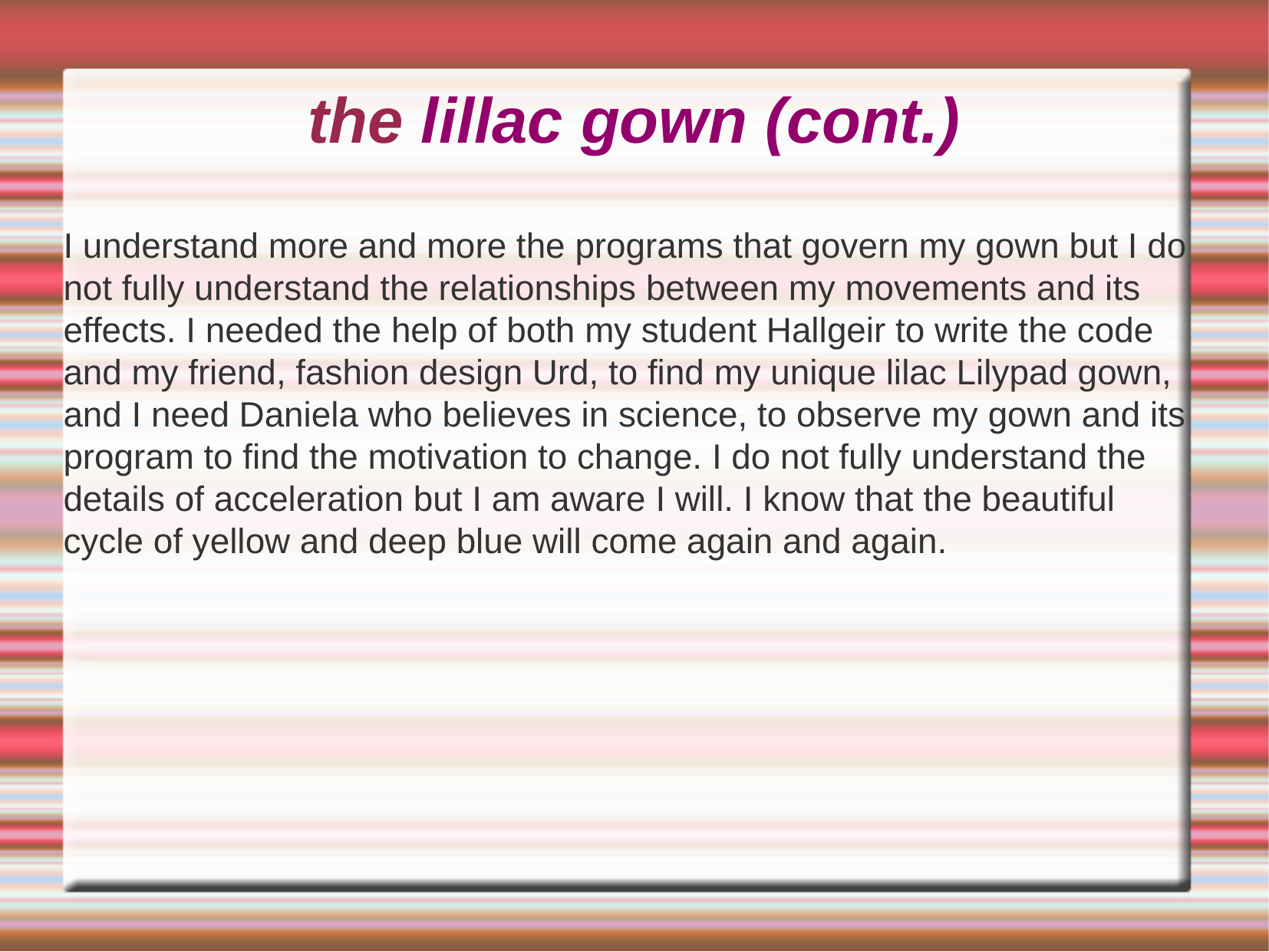

the lillac gown (cont.)
I understand more and more the programs that govern my gown but I do not fully understand the relationships between my movements and its effects. I needed the help of both my student Hallgeir to write the code and my friend, fashion design Urd, to find my unique lilac Lilypad gown, and I need Daniela who believes in science, to observe my gown and its program to find the motivation to change. I do not fully understand the details of acceleration but I am aware I will. I know that the beautiful cycle of yellow and deep blue will come again and again.